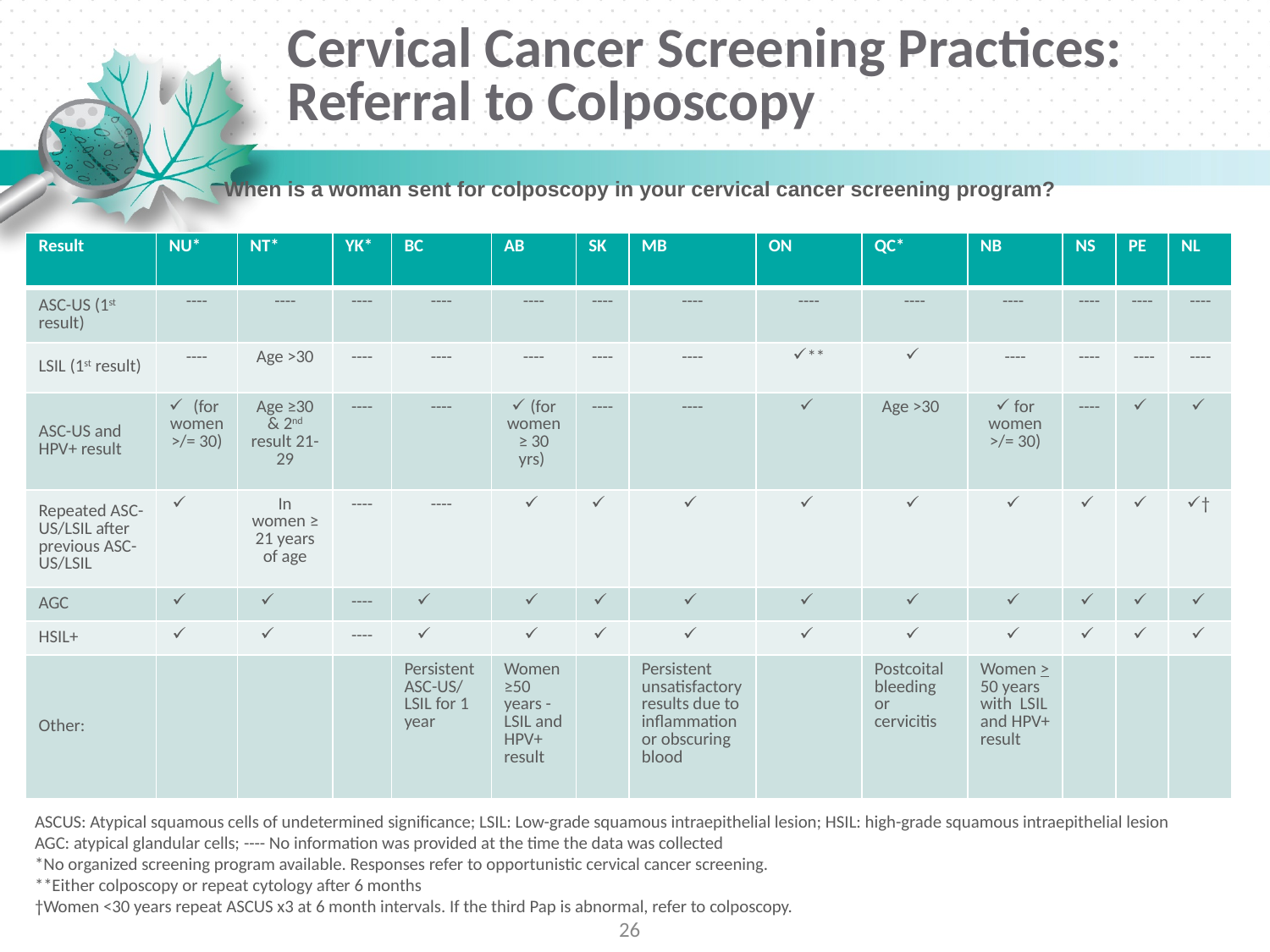

# Cervical Cancer Screening Practices: Referral to Colposcopy
When is a woman sent for colposcopy in your cervical cancer screening program?

| Result | NU\* | NT\* | YK\* | BC | AB | SK | MB | ON | QC\* | NB | NS | PE | NL |
| --- | --- | --- | --- | --- | --- | --- | --- | --- | --- | --- | --- | --- | --- |
| ASC-US (1st result) | ---- | ---- | ---- | ---- | ---- | ---- | ---- | ---- | ---- | ---- | ---- | ---- | ---- |
| LSIL (1st result) | ---- | Age >30 | ---- | ---- | ---- | ---- | ---- | \*\* |  | ---- | ---- | ---- | ---- |
| ASC-US and HPV+ result | (for women >/= 30) | Age ≥30 & 2nd result 21-29 | ---- | ---- | (for women ≥ 30 yrs) | ---- | ---- |  | Age >30 | for women >/= 30) | ---- |  |  |
| Repeated ASC-US/LSIL after previous ASC-US/LSIL |  | In women ≥ 21 years of age | ---- | ---- |  |  |  |  |  |  |  |  | † |
| AGC |  |  | ---- |  |  |  |  |  |  |  |  |  |  |
| HSIL+ |  |  | ---- |  |  |  |  |  |  |  |  |  |  |
| Other: |  |  |  | Persistent ASC-US/ LSIL for 1 year | Women ≥50 years - LSIL and HPV+ result |  | Persistent unsatisfactory results due to inflammation or obscuring blood |  | Postcoital bleeding or cervicitis | Women > 50 years with LSIL and HPV+ result |  |  |  |
ASCUS: Atypical squamous cells of undetermined significance; LSIL: Low-grade squamous intraepithelial lesion; HSIL: high-grade squamous intraepithelial lesion
AGC: atypical glandular cells; ---- No information was provided at the time the data was collected
*No organized screening program available. Responses refer to opportunistic cervical cancer screening.
**Either colposcopy or repeat cytology after 6 months
†Women <30 years repeat ASCUS x3 at 6 month intervals. If the third Pap is abnormal, refer to colposcopy.